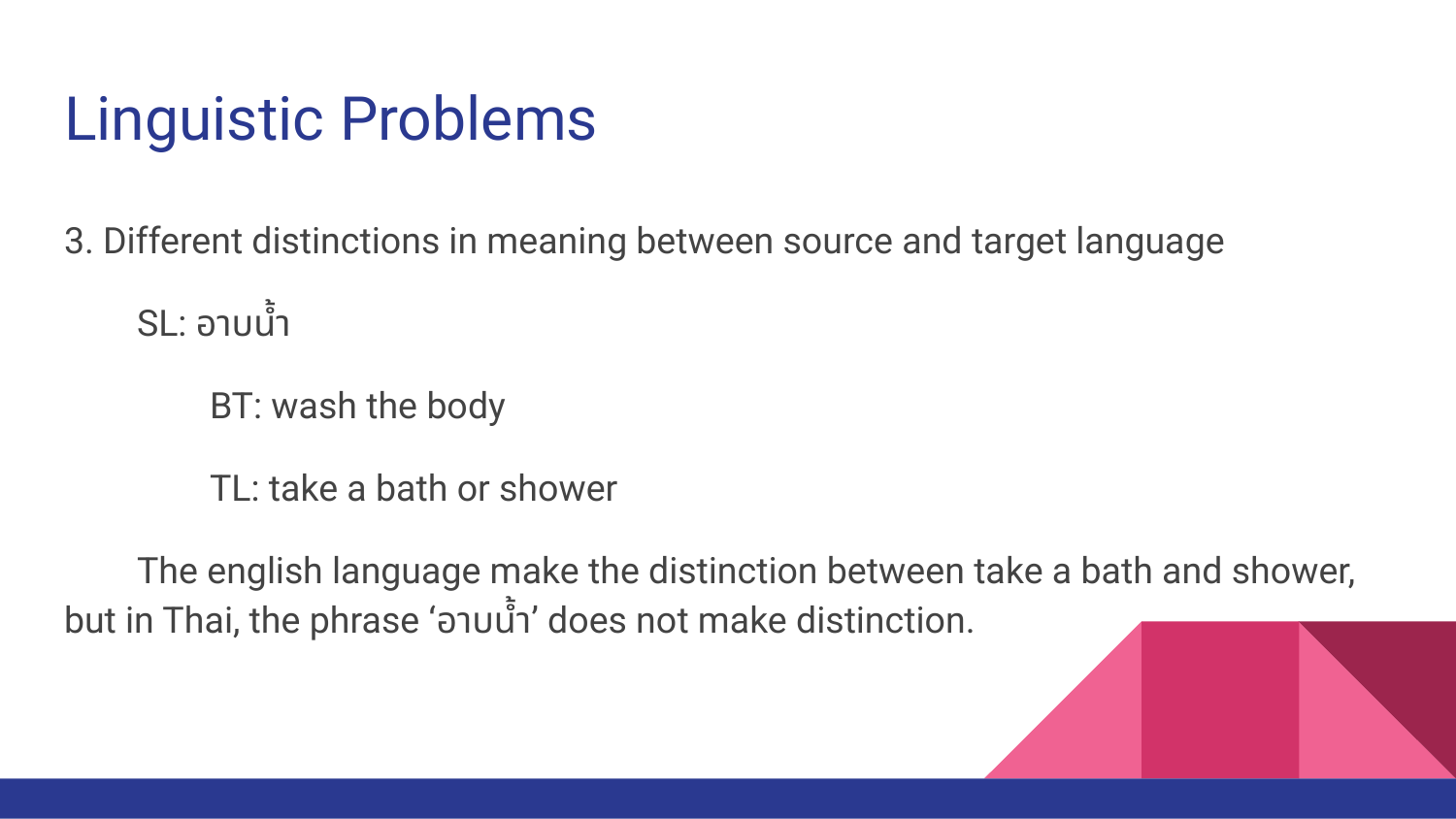

# Linguistic Problems
3. Different distinctions in meaning between source and target language
SL: อาบน้ำ
	BT: wash the body
	TL: take a bath or shower
The english language make the distinction between take a bath and shower, but in Thai, the phrase ‘อาบน้ำ’ does not make distinction.